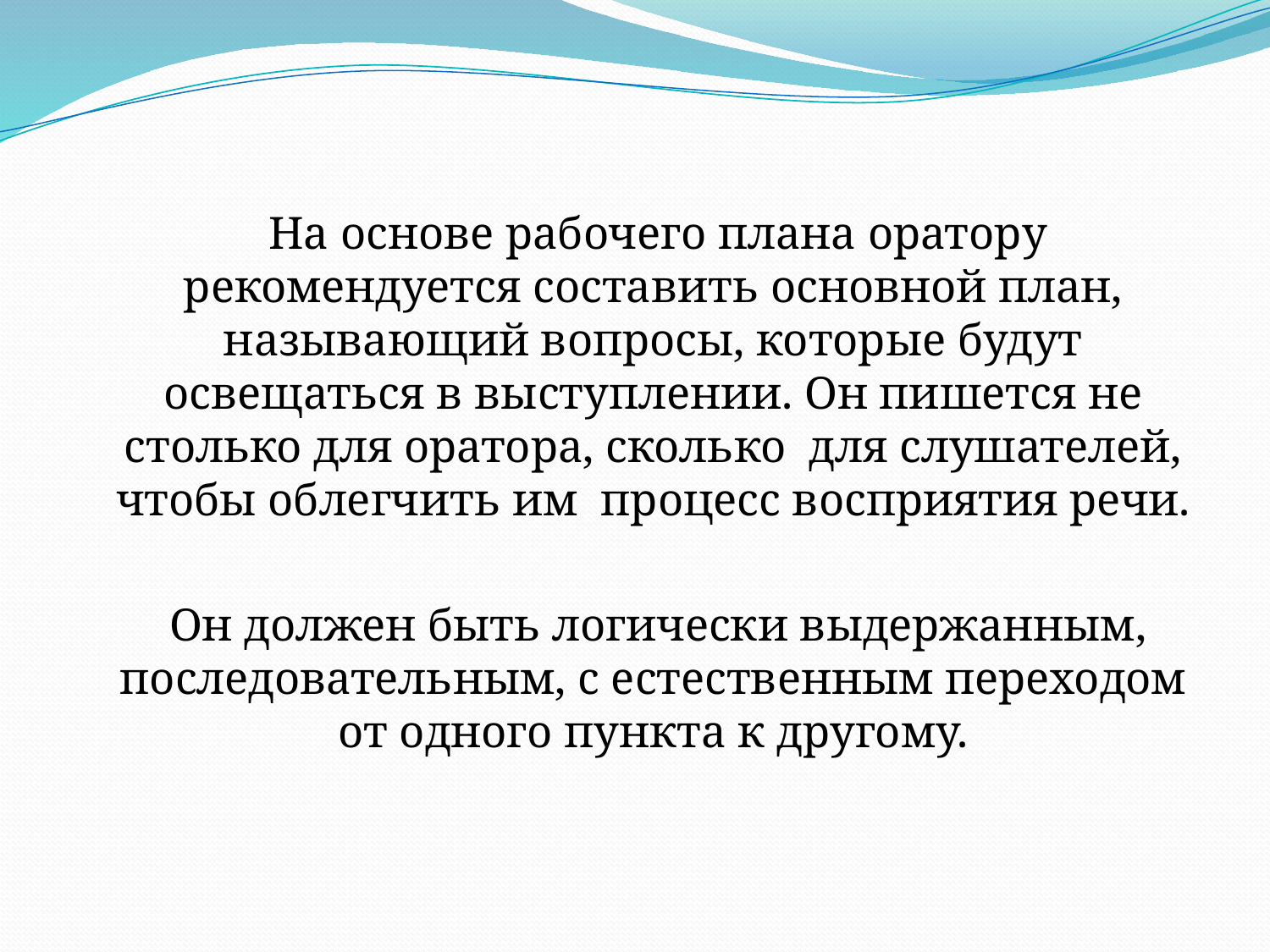

На основе рабочего плана оратору рекомендуется составить основной план, называющий вопросы, которые будут освещаться в выступлении. Он пишется не столько для оратора, сколько  для слушателей, чтобы облегчить им  процесс восприятия речи.

    Он должен быть логически выдержанным, последовательным, с естественным переходом от одного пункта к другому.